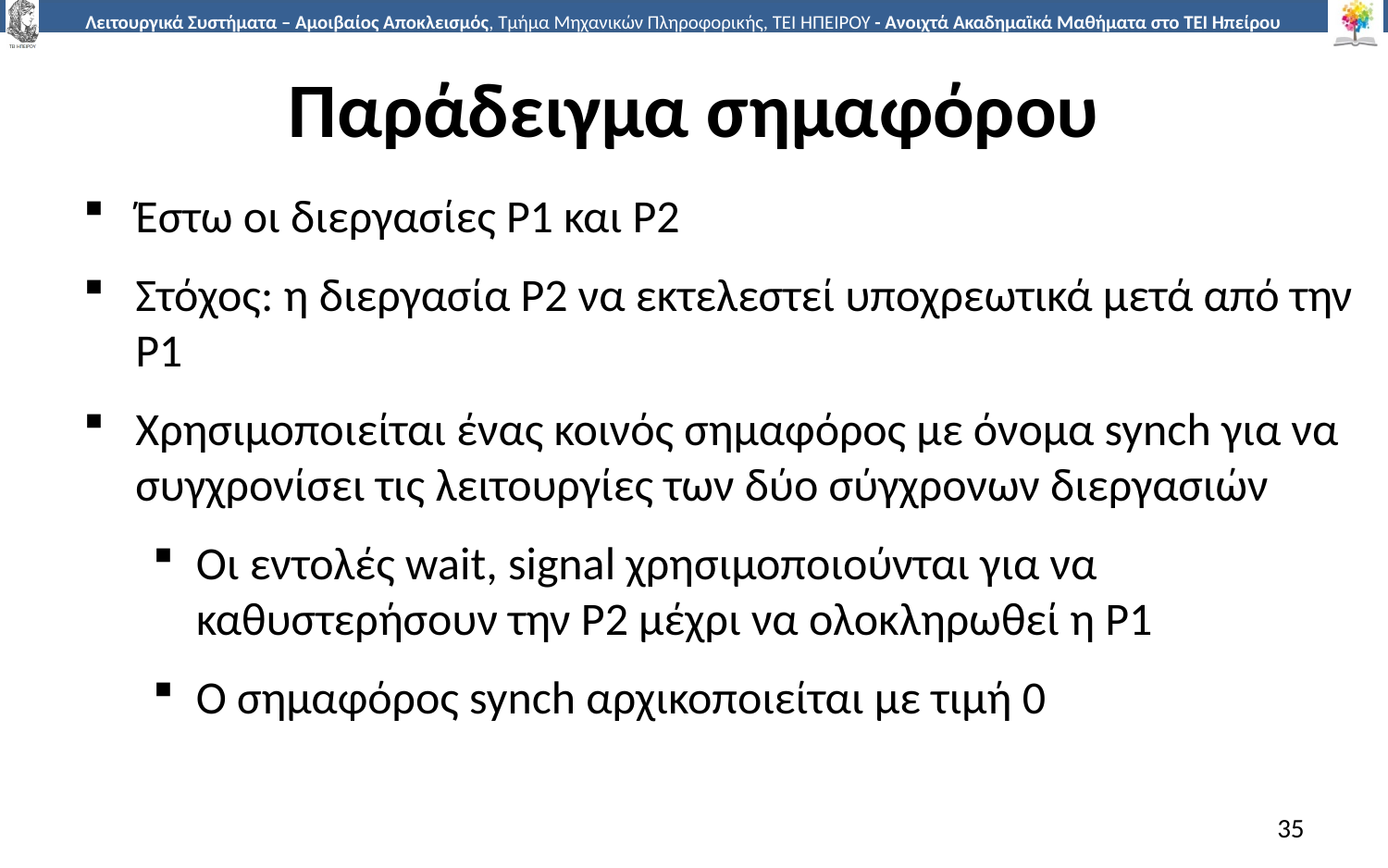

# Παράδειγμα σημαφόρου
Έστω οι διεργασίες P1 και P2
Στόχος: η διεργασία P2 να εκτελεστεί υποχρεωτικά μετά από την P1
Χρησιμοποιείται ένας κοινός σημαφόρος με όνομα synch για να συγχρονίσει τις λειτουργίες των δύο σύγχρονων διεργασιών
Οι εντολές wait, signal χρησιμοποιούνται για να καθυστερήσουν την P2 μέχρι να ολοκληρωθεί η P1
Ο σημαφόρος synch αρχικοποιείται με τιμή 0
35